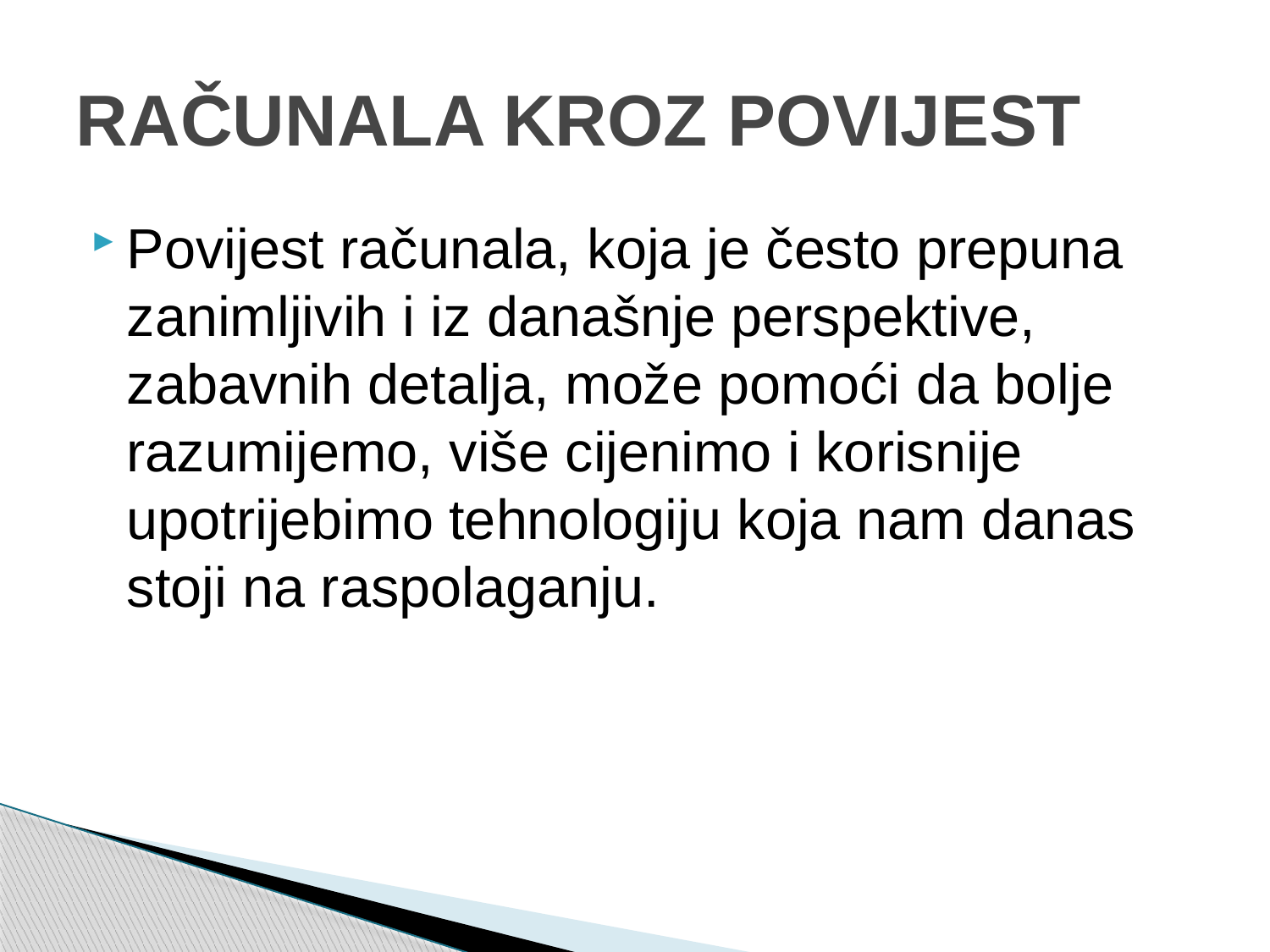

# RAČUNALA KROZ POVIJEST
Povijest računala, koja je često prepuna zanimljivih i iz današnje perspektive, zabavnih detalja, može pomoći da bolje razumijemo, više cijenimo i korisnije upotrijebimo tehnologiju koja nam danas stoji na raspolaganju.